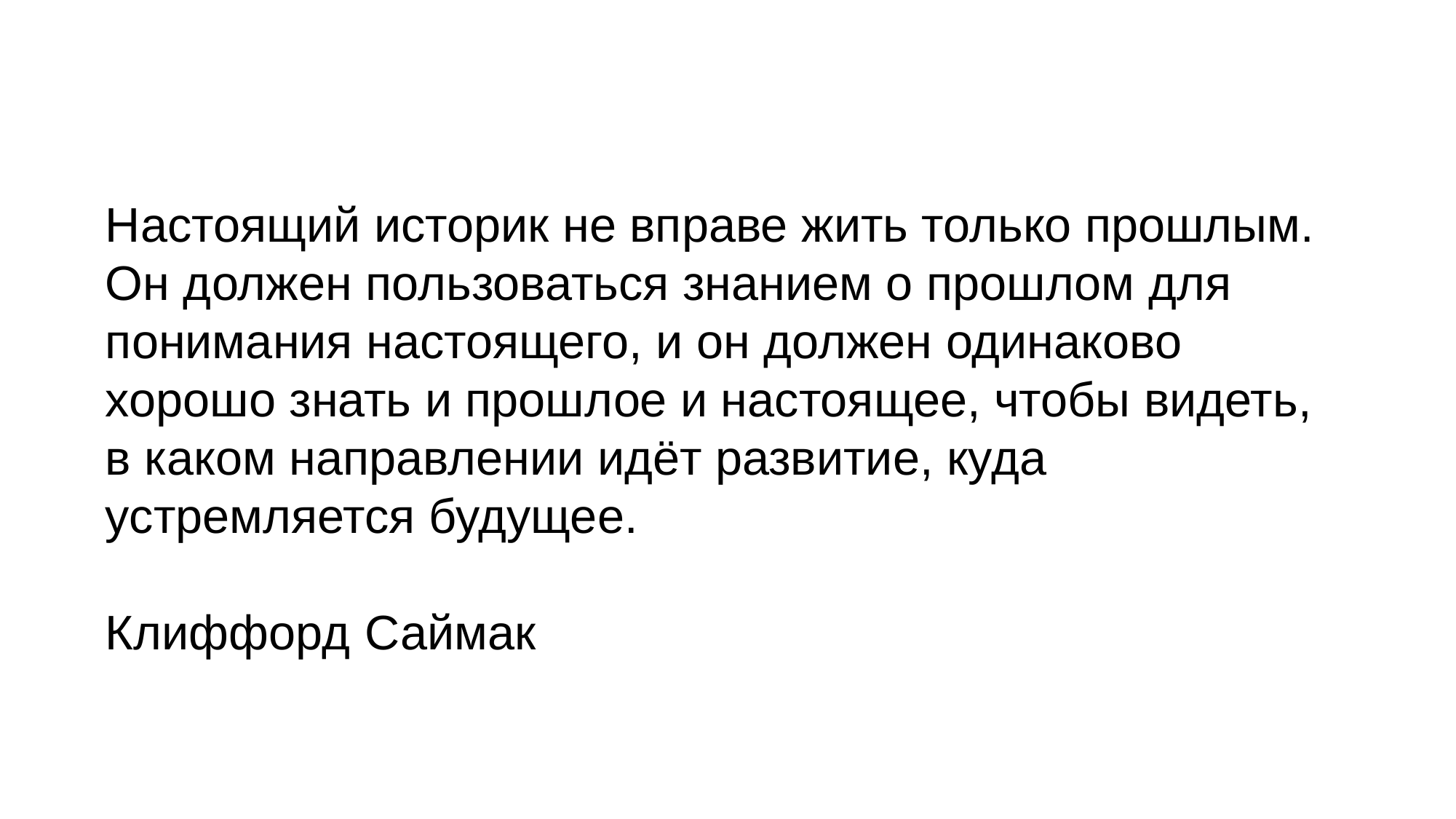

Настоящий историк не вправе жить только прошлым. Он должен пользоваться знанием о прошлом для понимания настоящего, и он должен одинаково хорошо знать и прошлое и настоящее, чтобы видеть, в каком направлении идёт развитие, куда устремляется будущее.

Клиффорд Саймак